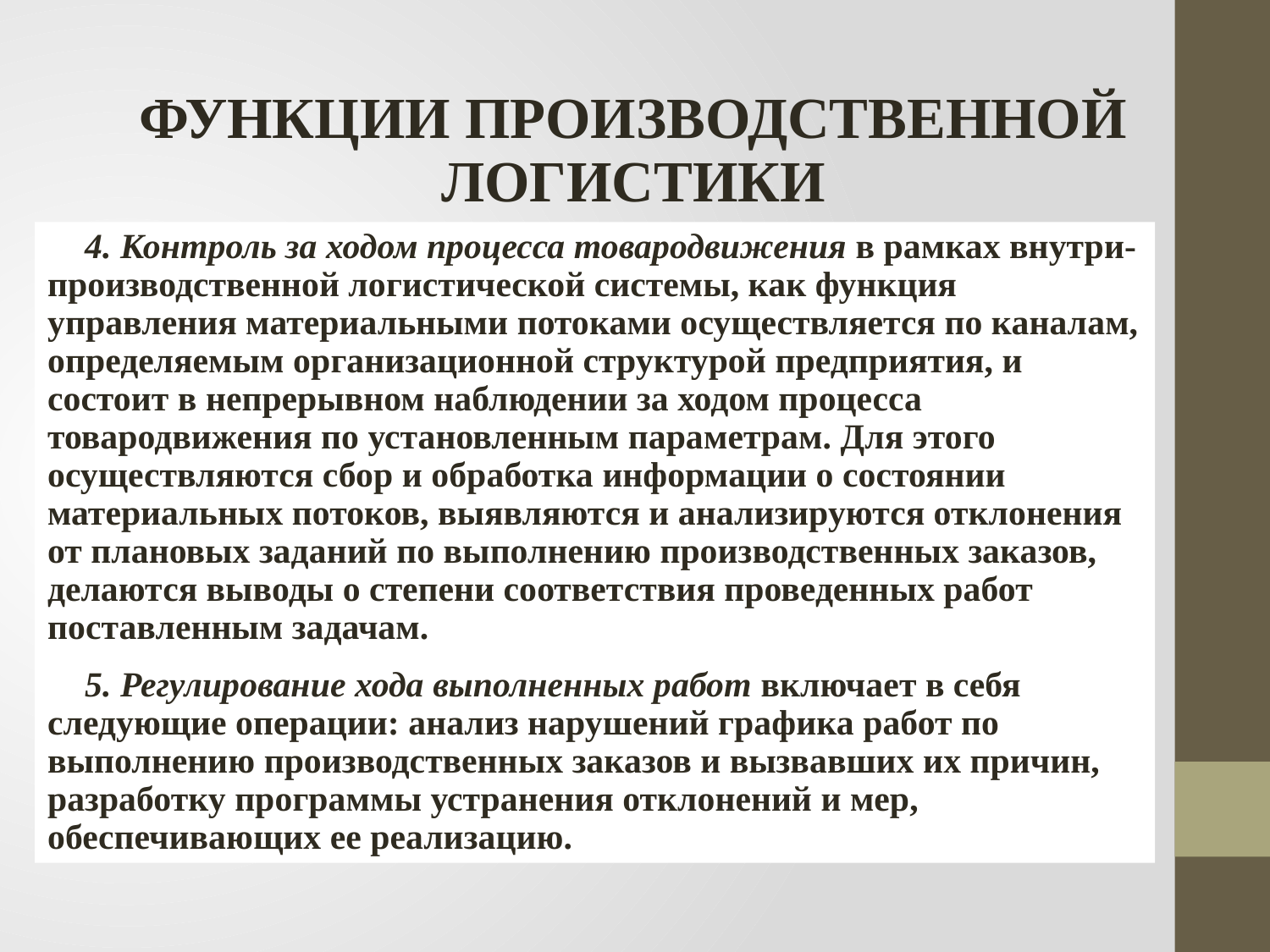

Функции производственной логистики
4. Контроль за ходом процесса товародвижения в рамках внутри-производственной логистической системы, как функция управления материальными потоками осуществляется по каналам, определяемым организационной структурой предприятия, и состоит в непрерывном наблюдении за ходом процесса товародвижения по установленным параметрам. Для этого осуществляются сбор и обработка информации о состоянии материальных потоков, выявляются и анализируются отклонения от плановых заданий по выполнению производственных заказов, делаются выводы о степени соответствия проведенных работ поставленным задачам.

5. Регулирование хода выполненных работ включает в себя следующие операции: анализ нарушений графика работ по выполнению производственных заказов и вызвавших их причин, разработку программы устранения отклонений и мер, обеспечивающих ее реализацию.